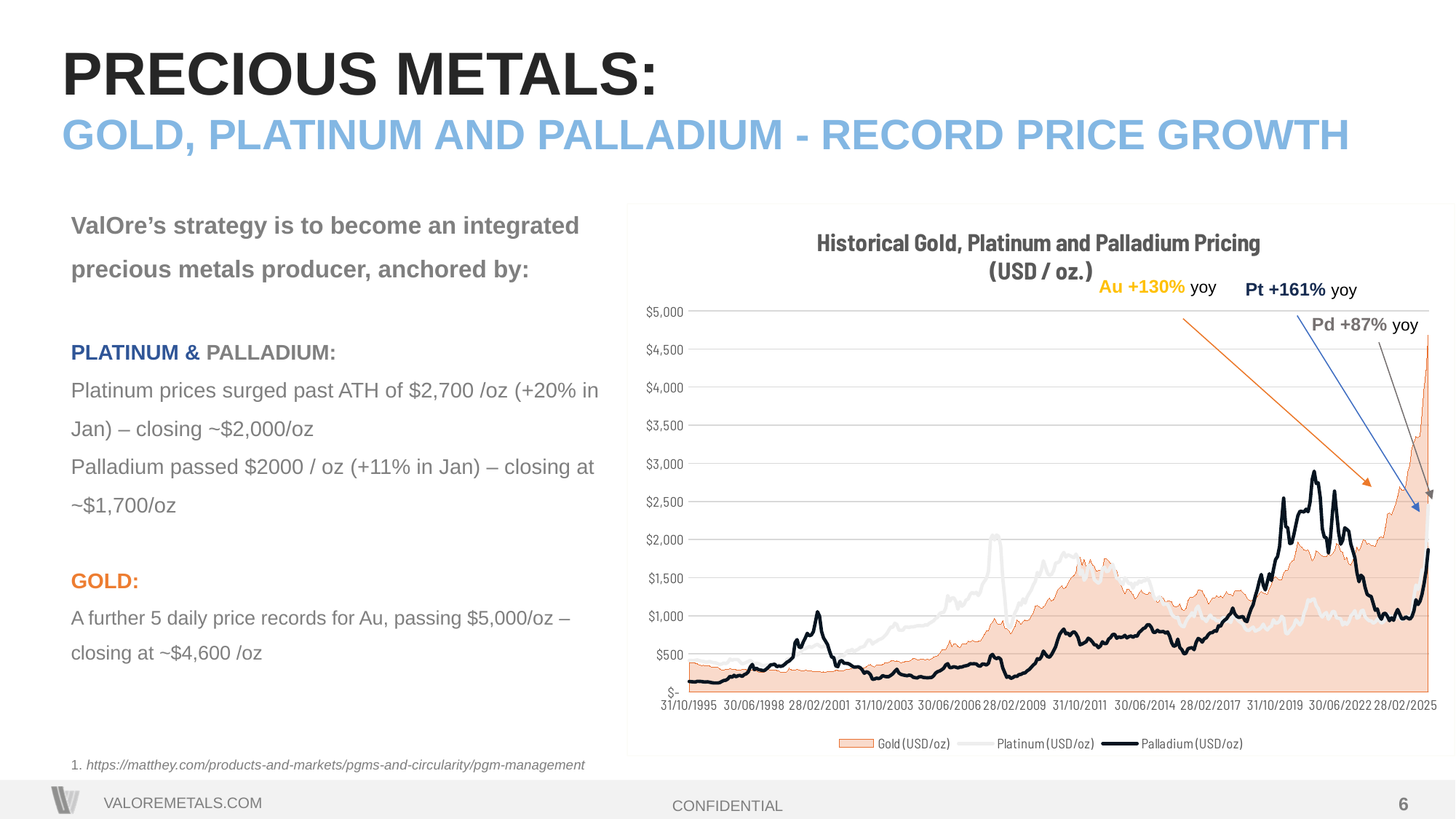

PRECIOUS METALS:
GOLD, PLATINUM AND PALLADIUM - RECORD PRICE GROWTH
ValOre’s strategy is to become an integrated precious metals producer, anchored by:

PLATINUM & PALLADIUM:
Platinum prices surged past ATH of $2,700 /oz (+20% in Jan) – closing ~$2,000/oz
Palladium passed $2000 / oz (+11% in Jan) – closing at ~$1,700/oz

GOLD:
A further 5 daily price records for Au, passing $5,000/oz – closing at ~$4,600 /oz

### Chart: Historical Gold, Platinum and Palladium Pricing
(USD / oz.)

| Category | Gold (USD/oz) | Platinum (USD/oz) | Palladium (USD/oz) |
|---|---|---|---|
| 31/10/1995 | 387.33 | 413.3929 | 138.2976 |
| 30/11/1995 | 383.18 | 414.1512 | 135.4535 |
| 31/12/1995 | 381.07 | 410.4026 | 133.1169 |
| 31/01/1996 | 377.85 | 417.0795 | 130.6136 |
| 29/02/1996 | 369.0 | 421.0385 | 140.6923 |
| 31/03/1996 | 355.1 | 411.8571 | 139.2619 |
| 30/04/1996 | 346.58 | 404.9747 | 137.519 |
| 31/05/1996 | 351.81 | 401.8571 | 133.2527 |
| 30/06/1996 | 344.47 | 393.3158 | 131.3684 |
| 31/07/1996 | 343.84 | 393.9239 | 133.5761 |
| 31/08/1996 | 340.76 | 400.9302 | 128.6512 |
| 30/09/1996 | 324.1 | 390.8313 | 122.8434 |
| 31/10/1996 | 324.01 | 384.9556 | 118.7889 |
| 30/11/1996 | 322.82 | 382.6786 | 118.3452 |
| 31/12/1996 | 324.87 | 371.1975 | 118.4938 |
| 31/01/1997 | 306.04 | 360.4023 | 122.8046 |
| 28/02/1997 | 288.74 | 366.6184 | 138.5789 |
| 31/03/1997 | 289.1 | 380.8442 | 151.3506 |
| 30/04/1997 | 297.49 | 372.0568 | 154.6136 |
| 31/05/1997 | 295.94 | 389.8506 | 172.1609 |
| 30/06/1997 | 308.28 | 432.4375 | 205.9125 |
| 31/07/1997 | 299.1 | 416.5795 | 191.6705 |
| 31/08/1997 | 292.32 | 426.6098 | 219.2439 |
| 30/09/1997 | 292.87 | 426.2558 | 199.5233 |
| 31/10/1997 | 284.11 | 424.4884 | 214.3953 |
| 30/11/1997 | 288.98 | 394.55 | 217.475 |
| 31/12/1997 | 295.93 | 368.381 | 203.5119 |
| 31/01/1998 | 294.12 | 376.1667 | 227.1154 |
| 28/02/1998 | 291.68 | 388.175 | 238.4875 |
| 31/03/1998 | 287.12 | 400.3523 | 263.2727 |
| 30/04/1998 | 287.33 | 416.4051 | 327.1646 |
| 31/05/1998 | 285.96 | 391.3012 | 361.5904 |
| 30/06/1998 | 282.62 | 357.9318 | 292.7727 |
| 31/07/1998 | 276.44 | 380.3444 | 312.2667 |
| 31/08/1998 | 261.31 | 371.0241 | 293.0602 |
| 30/09/1998 | 256.08 | 361.6932 | 288.6477 |
| 31/10/1998 | 256.69 | 343.7 | 282.2375 |
| 30/11/1998 | 264.74 | 348.4405 | 282.9762 |
| 31/12/1998 | 310.72 | 351.2045 | 303.1364 |
| 31/01/1999 | 293.18 | 355.8875 | 326.0375 |
| 28/02/1999 | 287.12 | 365.9865 | 355.473 |
| 31/03/1999 | 287.33 | 371.9457 | 357.6413 |
| 30/04/1999 | 285.96 | 359.1266 | 365.1899 |
| 31/05/1999 | 282.62 | 357.3133 | 331.5542 |
| 30/06/1999 | 276.44 | 358.093 | 341.407 |
| 31/07/1999 | 261.31 | 350.6163 | 336.4535 |
| 31/08/1999 | 256.08 | 350.8977 | 343.7386 |
| 30/09/1999 | 256.69 | 372.6047 | 365.0814 |
| 31/10/1999 | 264.74 | 424.8125 | 390.25 |
| 30/11/1999 | 310.72 | 437.2045 | 405.2159 |
| 31/12/1999 | 293.18 | 442.7765 | 429.7647 |
| 31/01/2000 | 283.07 | 443.241 | 456.8072 |
| 29/02/2000 | 284.32 | 520.9625 | 647.9875 |
| 31/03/2000 | 299.86 | 484.4783 | 687.1739 |
| 30/04/2000 | 286.39 | 501.2394 | 587.3521 |
| 31/05/2000 | 279.69 | 532.5698 | 583.5698 |
| 30/06/2000 | 275.19 | 563.186 | 654.6395 |
| 31/07/2000 | 285.73 | 566.3214 | 706.619 |
| 31/08/2000 | 281.59 | 583.2826 | 769.9891 |
| 30/09/2000 | 274.47 | 597.3293 | 737.8293 |
| 31/10/2000 | 273.68 | 582.9286 | 748.4762 |
| 30/11/2000 | 270.0 | 597.5227 | 791.4432 |
| 31/12/2000 | 266.01 | 614.6104 | 920.3896 |
| 31/01/2001 | 271.45 | 626.0122 | 1053.5488 |
| 28/02/2001 | 265.49 | 603.9 | 995.4 |
| 31/03/2001 | 261.86 | 587.9205 | 794.5568 |
| 30/04/2001 | 263.03 | 598.411 | 709.1644 |
| 31/05/2001 | 260.48 | 614.1461 | 664.9326 |
| 30/06/2001 | 272.35 | 583.1341 | 620.8049 |
| 31/07/2001 | 270.23 | 534.2927 | 530.7195 |
| 31/08/2001 | 267.53 | 453.6739 | 457.7609 |
| 30/09/2001 | 272.39 | 462.025 | 451.7 |
| 31/10/2001 | 283.42 | 436.8721 | 341.5465 |
| 30/11/2001 | 283.06 | 432.814 | 331.814 |
| 31/12/2001 | 276.16 | 465.3289 | 402.8026 |
| 31/01/2002 | 275.85 | 474.5233 | 413.4535 |
| 28/02/2002 | 281.51 | 472.4583 | 378.0972 |
| 31/03/2002 | 295.5 | 514.1875 | 377.1 |
| 30/04/2002 | 294.05 | 543.9512 | 373.3049 |
| 31/05/2002 | 302.68 | 536.5632 | 359.7471 |
| 30/06/2002 | 314.49 | 559.1125 | 340.1875 |
| 31/07/2002 | 321.18 | 527.9222 | 325.5556 |
| 31/08/2002 | 313.29 | 548.25 | 327.0795 |
| 30/09/2002 | 310.25 | 558.5952 | 330.2381 |
| 31/10/2002 | 319.14 | 583.4659 | 318.6477 |
| 30/11/2002 | 316.56 | 590.2738 | 288.9286 |
| 31/12/2002 | 319.07 | 598.4198 | 245.1975 |
| 31/01/2003 | 331.92 | 645.5476 | 264.8571 |
| 28/02/2003 | 356.86 | 684.3077 | 255.6538 |
| 31/03/2003 | 358.97 | 679.2857 | 228.2976 |
| 30/04/2003 | 340.55 | 628.4321 | 166.2593 |
| 31/05/2003 | 328.18 | 652.6627 | 169.4819 |
| 30/06/2003 | 355.68 | 663.8415 | 181.9878 |
| 31/07/2003 | 356.35 | 685.0111 | 175.9444 |
| 31/08/2003 | 351.02 | 695.0964 | 185.1084 |
| 30/09/2003 | 359.77 | 708.1047 | 215.1395 |
| 31/10/2003 | 378.95 | 735.3222 | 204.4111 |
| 30/11/2003 | 378.92 | 762.85 | 200.0 |
| 31/12/2003 | 389.91 | 809.0119 | 201.369 |
| 31/01/2004 | 406.95 | 852.2875 | 218.2375 |
| 29/02/2004 | 413.79 | 847.1375 | 237.7625 |
| 31/03/2004 | 404.88 | 901.5761 | 271.1522 |
| 30/04/2004 | 406.67 | 886.3165 | 298.8354 |
| 31/05/2004 | 403.26 | 811.4625 | 248.9 |
| 30/06/2004 | 383.78 | 809.9767 | 231.4767 |
| 31/07/2004 | 392.37 | 812.1529 | 223.0235 |
| 31/08/2004 | 398.09 | 851.0795 | 218.0114 |
| 30/09/2004 | 400.51 | 850.5116 | 213.0349 |
| 31/10/2004 | 405.28 | 845.5696 | 220.7215 |
| 30/11/2004 | 420.46 | 855.8391 | 216.1839 |
| 31/12/2004 | 439.38 | 853.3258 | 193.7528 |
| 31/01/2005 | 442.08 | 861.0476 | 187.9643 |
| 28/02/2005 | 424.03 | 868.0541 | 184.5135 |
| 31/03/2005 | 423.35 | 870.4353 | 199.8118 |
| 30/04/2005 | 434.32 | 868.122 | 200.439 |
| 31/05/2005 | 429.23 | 868.2716 | 191.2469 |
| 30/06/2005 | 421.87 | 882.8182 | 188.0909 |
| 31/07/2005 | 430.66 | 875.5244 | 186.122 |
| 31/08/2005 | 424.48 | 901.8804 | 188.3043 |
| 30/09/2005 | 437.93 | 916.9176 | 190.7765 |
| 31/10/2005 | 456.05 | 932.7805 | 209.4146 |
| 30/11/2005 | 469.9 | 964.5227 | 247.5341 |
| 31/12/2005 | 476.67 | 980.2099 | 266.642 |
| 31/01/2006 | 510.1 | 1027.8375 | 275.45 |
| 28/02/2006 | 549.86 | 1042.2875 | 291.1 |
| 31/03/2006 | 555.0 | 1044.3478 | 312.0217 |
| 30/04/2006 | 557.09 | 1102.8028 | 354.2958 |
| 31/05/2006 | 610.65 | 1265.25 | 371.9167 |
| 30/06/2006 | 675.39 | 1192.1023 | 318.25 |
| 31/07/2006 | 596.15 | 1231.6548 | 321.0238 |
| 31/08/2006 | 633.71 | 1235.0217 | 331.6304 |
| 30/09/2006 | 632.59 | 1188.3095 | 325.0833 |
| 31/10/2006 | 598.19 | 1086.1071 | 315.5238 |
| 30/11/2006 | 585.78 | 1184.0227 | 327.3409 |
| 31/12/2006 | 627.83 | 1125.2987 | 328.0779 |
| 31/01/2007 | 629.79 | 1149.0909 | 339.4091 |
| 28/02/2007 | 631.17 | 1205.9737 | 344.1579 |
| 31/03/2007 | 664.75 | 1220.2955 | 351.6477 |
| 30/04/2007 | 654.9 | 1281.0667 | 370.8133 |
| 31/05/2007 | 679.37 | 1305.908 | 369.3793 |
| 30/06/2007 | 666.86 | 1288.9878 | 370.5244 |
| 31/07/2007 | 655.49 | 1307.2442 | 367.9884 |
| 31/08/2007 | 665.3 | 1265.837 | 345.0109 |
| 30/09/2007 | 665.41 | 1308.6667 | 336.7308 |
| 31/10/2007 | 712.65 | 1411.4205 | 367.6591 |
| 30/11/2007 | 754.6 | 1452.1705 | 365.3068 |
| 31/12/2007 | 806.25 | 1491.4156 | 353.9481 |
| 31/01/2008 | 803.2 | 1583.6932 | 376.3182 |
| 29/02/2008 | 889.6 | 2005.925 | 471.8875 |
| 31/03/2008 | 922.3 | 2059.0649 | 493.5325 |
| 30/04/2008 | 968.43 | 1995.6977 | 449.9884 |
| 31/05/2008 | 909.7 | 2060.3855 | 438.3494 |
| 30/06/2008 | 888.66 | 2042.5732 | 451.8415 |
| 31/07/2008 | 889.49 | 1913.7889 | 429.2 |
| 31/08/2008 | 939.77 | 1496.4643 | 317.0476 |
| 30/09/2008 | 839.03 | 1235.8721 | 252.8372 |
| 31/10/2008 | 829.93 | 918.2955 | 192.1932 |
| 30/11/2008 | 806.62 | 844.4 | 208.2 |
| 31/12/2008 | 760.86 | 848.2824 | 178.1647 |
| 31/01/2009 | 816.09 | 954.8974 | 189.3974 |
| 28/02/2009 | 858.69 | 1038.5375 | 207.8125 |
| 31/03/2009 | 943.16 | 1085.4483 | 204.1494 |
| 30/04/2009 | 924.27 | 1169.0864 | 228.3333 |
| 31/05/2009 | 890.2 | 1137.0759 | 230.8101 |
| 30/06/2009 | 928.64 | 1222.7955 | 247.1136 |
| 31/07/2009 | 945.67 | 1165.9889 | 250.0444 |
| 31/08/2009 | 934.23 | 1248.0119 | 277.8214 |
| 30/09/2009 | 949.38 | 1293.6477 | 294.9432 |
| 31/10/2009 | 996.59 | 1336.4405 | 323.6429 |
| 30/11/2009 | 1043.16 | 1404.7976 | 353.7619 |
| 31/12/2009 | 1127.04 | 1450.3409 | 375.2386 |
| 31/01/2010 | 1134.72 | 1568.325 | 436.9125 |
| 28/02/2010 | 1117.96 | 1525.1447 | 426.5658 |
| 31/03/2010 | 1095.41 | 1600.4783 | 462.5 |
| 30/04/2010 | 1113.34 | 1720.2532 | 536.4177 |
| 31/05/2010 | 1148.69 | 1638.8765 | 496.9753 |
| 30/06/2010 | 1205.43 | 1558.5349 | 464.8953 |
| 31/07/2010 | 1232.92 | 1527.3372 | 457.2093 |
| 31/08/2010 | 1192.97 | 1543.7045 | 490.9659 |
| 30/09/2010 | 1215.81 | 1592.8721 | 540.1047 |
| 31/10/2010 | 1270.98 | 1692.878 | 594.6829 |
| 30/11/2010 | 1342.02 | 1696.6932 | 684.0341 |
| 31/12/2010 | 1369.89 | 1715.5 | 757.1705 |
| 31/01/2011 | 1390.55 | 1789.1125 | 796.4625 |
| 28/02/2011 | 1356.4 | 1830.4737 | 825.5132 |
| 31/03/2011 | 1372.73 | 1770.0978 | 763.6522 |
| 30/04/2011 | 1424.01 | 1798.8933 | 772.5733 |
| 31/05/2011 | 1473.81 | 1790.4634 | 739.0 |
| 30/06/2011 | 1510.44 | 1774.0349 | 773.7209 |
| 31/07/2011 | 1528.66 | 1762.5732 | 791.4024 |
| 31/08/2011 | 1572.81 | 1809.4239 | 765.0543 |
| 30/09/2011 | 1755.81 | 1757.8095 | 714.6429 |
| 31/10/2011 | 1771.85 | 1540.7195 | 619.1707 |
| 30/11/2011 | 1665.21 | 1599.7159 | 629.7841 |
| 31/12/2011 | 1738.98 | 1465.358 | 645.2222 |
| 31/01/2012 | 1652.31 | 1504.6282 | 660.4103 |
| 29/02/2012 | 1656.12 | 1660.7262 | 706.0357 |
| 31/03/2012 | 1742.62 | 1662.2727 | 687.9773 |
| 30/04/2012 | 1673.77 | 1590.0267 | 658.64 |
| 31/05/2012 | 1650.07 | 1472.9551 | 619.6854 |
| 30/06/2012 | 1585.5 | 1449.1429 | 615.6786 |
| 31/07/2012 | 1596.7 | 1427.9647 | 580.9647 |
| 31/08/2012 | 1593.91 | 1456.4348 | 604.1957 |
| 30/09/2012 | 1626.03 | 1622.557 | 659.0506 |
| 31/10/2012 | 1744.45 | 1638.9767 | 635.1047 |
| 30/11/2012 | 1747.01 | 1578.5233 | 636.7326 |
| 31/12/2012 | 1721.14 | 1588.4026 | 693.0519 |
| 31/01/2013 | 1688.53 | 1644.4432 | 714.4432 |
| 28/02/2013 | 1670.95 | 1676.0811 | 753.6757 |
| 31/03/2013 | 1627.59 | 1586.2375 | 756.05 |
| 30/04/2013 | 1592.86 | 1490.5181 | 705.0 |
| 31/05/2013 | 1485.08 | 1481.5862 | 722.977 |
| 30/06/2013 | 1413.5 | 1433.2564 | 715.6282 |
| 31/07/2013 | 1342.36 | 1406.8876 | 721.2921 |
| 31/08/2013 | 1286.72 | 1499.1047 | 743.2907 |
| 30/09/2013 | 1347.1 | 1462.7037 | 709.679 |
| 31/10/2013 | 1348.8 | 1418.3523 | 727.2045 |
| 30/11/2013 | 1316.18 | 1426.4 | 735.175 |
| 31/12/2013 | 1275.82 | 1359.9877 | 717.2963 |
| 31/01/2014 | 1225.4 | 1429.1628 | 738.0698 |
| 28/02/2014 | 1244.8 | 1414.2821 | 730.7821 |
| 31/03/2014 | 1300.97 | 1457.9643 | 780.7857 |
| 30/04/2014 | 1336.08 | 1437.4321 | 803.3333 |
| 31/05/2014 | 1299.0 | 1462.0 | 831.2469 |
| 30/06/2014 | 1287.53 | 1457.9383 | 843.1341 |
| 31/07/2014 | 1279.1 | 1496.2697 | 881.2921 |
| 31/08/2014 | 1310.97 | 1452.4337 | 882.8072 |
| 30/09/2014 | 1295.99 | 1366.7882 | 847.6471 |
| 31/10/2014 | 1238.82 | 1263.9886 | 783.0682 |
| 30/11/2014 | 1222.49 | 1215.7179 | 783.4615 |
| 31/12/2014 | 1176.3 | 1223.3059 | 810.3529 |
| 31/01/2015 | 1202.29 | 1249.0714 | 789.5476 |
| 28/02/2015 | 1251.85 | 1207.8553 | 791.6447 |
| 31/03/2015 | 1227.19 | 1146.7159 | 792.7386 |
| 30/04/2015 | 1178.63 | 1157.2152 | 772.6962 |
| 31/05/2015 | 1197.91 | 1147.2179 | 788.9487 |
| 30/06/2015 | 1199.05 | 1095.2841 | 731.625 |
| 31/07/2015 | 1181.5 | 1018.8667 | 646.3667 |
| 31/08/2015 | 1130.04 | 990.6988 | 599.0482 |
| 30/09/2015 | 1117.47 | 973.5 | 609.2619 |
| 31/10/2015 | 1124.53 | 981.3452 | 693.5833 |
| 30/11/2015 | 1159.25 | 893.25 | 581.0595 |
| 31/12/2015 | 1085.7 | 864.2874 | 555.069 |
| 31/01/2016 | 1068.25 | 854.68 | 500.8 |
| 29/02/2016 | 1097.37 | 923.5641 | 507.8333 |
| 31/03/2016 | 1199.91 | 970.4235 | 567.6588 |
| 30/04/2016 | 1246.34 | 996.7317 | 576.2683 |
| 31/05/2016 | 1242.26 | 1040.4512 | 582.1098 |
| 30/06/2016 | 1259.4 | 987.7907 | 554.9535 |
| 31/07/2016 | 1276.4 | 1092.9756 | 649.378 |
| 31/08/2016 | 1337.33 | 1127.7444 | 702.6556 |
| 30/09/2016 | 1341.09 | 1053.4186 | 687.5698 |
| 31/10/2016 | 1326.03 | 963.8608 | 654.5316 |
| 30/11/2016 | 1266.57 | 960.0 | 698.5455 |
| 31/12/2016 | 1235.98 | 923.875 | 712.0 |
| 31/01/2017 | 1151.4 | 974.1429 | 753.3377 |
| 28/02/2017 | 1192.62 | 1010.225 | 776.2625 |
| 31/03/2017 | 1234.36 | 967.5761 | 779.1848 |
| 30/04/2017 | 1231.09 | 964.2985 | 803.4776 |
| 31/05/2017 | 1265.63 | 933.7831 | 796.6506 |
| 30/06/2017 | 1245.0 | 936.6136 | 868.3295 |
| 31/07/2017 | 1260.26 | 921.9286 | 861.631 |
| 31/08/2017 | 1236.22 | 975.5056 | 915.9888 |
| 30/09/2017 | 1282.32 | 973.8214 | 942.5833 |
| 31/10/2017 | 1314.98 | 926.119 | 962.1548 |
| 30/11/2017 | 1279.51 | 937.625 | 1005.8523 |
| 31/12/2017 | 1282.28 | 912.0649 | 1028.8312 |
| 31/01/2018 | 1261.26 | 991.4828 | 1101.7471 |
| 28/02/2018 | 1331.67 | 994.5526 | 1025.8026 |
| 31/03/2018 | 1331.53 | 960.1548 | 992.6071 |
| 30/04/2018 | 1324.66 | 929.3418 | 977.443 |
| 31/05/2018 | 1334.74 | 909.0471 | 984.5176 |
| 30/06/2018 | 1303.03 | 889.622 | 991.0976 |
| 31/07/2018 | 1281.57 | 835.3256 | 936.0814 |
| 31/08/2018 | 1238.53 | 809.3407 | 923.4066 |
| 30/09/2018 | 1201.25 | 807.5769 | 1015.3205 |
| 31/10/2018 | 1198.47 | 833.4091 | 1090.0227 |
| 30/11/2018 | 1215.39 | 851.3636 | 1145.2159 |
| 31/12/2018 | 1220.95 | 797.3117 | 1252.5974 |
| 31/01/2019 | 1247.92 | 810.8068 | 1338.2386 |
| 28/02/2019 | 1291.75 | 820.9324 | 1449.4865 |
| 31/03/2019 | 1320.07 | 845.4286 | 1541.869 |
| 30/04/2019 | 1300.9 | 890.2785 | 1399.4177 |
| 31/05/2019 | 1286.45 | 837.2941 | 1339.4118 |
| 30/06/2019 | 1283.95 | 813.0 | 1447.7436 |
| 31/07/2019 | 1359.04 | 847.1444 | 1551.5889 |
| 31/08/2019 | 1412.98 | 863.4943 | 1462.1034 |
| 30/09/2019 | 1498.8 | 948.4762 | 1607.5595 |
| 31/10/2019 | 1511.31 | 901.3409 | 1736.5795 |
| 30/11/2019 | 1494.8 | 907.25 | 1777.0 |
| 31/12/2019 | 1470.02 | 927.7778 | 1909.7037 |
| 31/01/2020 | 1476.04 | 992.6548 | 2253.9167 |
| 29/02/2020 | 1560.67 | 967.7125 | 2543.5625 |
| 31/03/2020 | 1597.1 | 771.7386 | 2170.0795 |
| 30/04/2020 | 1591.93 | 761.7848 | 2155.5063 |
| 31/05/2020 | 1682.93 | 805.5443 | 1948.5443 |
| 30/06/2020 | 1716.38 | 831.8488 | 1953.4884 |
| 31/07/2020 | 1732.22 | 869.6222 | 2064.4444 |
| 31/08/2020 | 1843.31 | 948.8434 | 2190.8313 |
| 30/09/2020 | 1968.56 | 914.9432 | 2313.9659 |
| 31/10/2020 | 1922.21 | 879.622 | 2370.2805 |
| 30/11/2020 | 1900.28 | 917.7381 | 2368.1429 |
| 31/12/2020 | 1863.49 | 1033.6744 | 2361.1047 |
| 31/01/2021 | 1855.96 | 1097.2 | 2398.2 |
| 28/02/2021 | 1866.99 | 1212.4079 | 2365.0395 |
| 31/03/2021 | 1808.18 | 1188.7065 | 2494.5543 |
| 30/04/2021 | 1718.23 | 1214.6329 | 2788.0506 |
| 31/05/2021 | 1761.68 | 1221.9747 | 2896.8101 |
| 30/06/2021 | 1853.22 | 1132.4651 | 2735.0465 |
| 31/07/2021 | 1834.57 | 1094.3721 | 2743.2209 |
| 31/08/2021 | 1807.09 | 1015.7471 | 2550.6552 |
| 30/09/2021 | 1783.97 | 981.9535 | 2140.1977 |
| 31/10/2021 | 1777.25 | 1025.375 | 2030.0625 |
| 30/11/2021 | 1776.85 | 1042.5682 | 2023.7955 |
| 31/12/2021 | 1820.23 | 953.6092 | 1825.6782 |
| 31/01/2022 | 1786.65 | 998.4878 | 2027.4024 |
| 28/02/2022 | 1816.77 | 1056.4459 | 2360.4459 |
| 31/03/2022 | 1856.3 | 1053.7174 | 2635.9239 |
| 30/04/2022 | 1947.83 | 973.12 | 2352.48 |
| 31/05/2022 | 1933.9 | 967.1807 | 2091.3253 |
| 30/06/2022 | 1848.3 | 961.131 | 1938.881 |
| 31/07/2022 | 1833.83 | 878.0976 | 1992.3902 |
| 31/08/2022 | 1736.37 | 916.0879 | 2153.956 |
| 30/09/2022 | 1765.65 | 886.4353 | 2133.6941 |
| 31/10/2022 | 1682.97 | 924.2317 | 2108.4878 |
| 30/11/2022 | 1664.45 | 998.75 | 1939.8864 |
| 31/12/2022 | 1726.45 | 1024.7407 | 1854.0247 |
| 31/01/2023 | 1796.74 | 1067.3077 | 1760.5769 |
| 28/02/2023 | 1898.63 | 968.2125 | 1567.025 |
| 31/03/2023 | 1854.54 | 981.1739 | 1446.7609 |
| 30/04/2023 | 1912.73 | 1062.2676 | 1531.5915 |
| 31/05/2023 | 2000.42 | 1073.3095 | 1505.3095 |
| 30/06/2023 | 1990.22 | 987.4767 | 1373.5349 |
| 31/07/2023 | 1942.9 | 957.1548 | 1281.6071 |
| 31/08/2023 | 1948.85 | 934.6374 | 1263.4396 |
| 30/09/2023 | 1920.03 | 932.6905 | 1252.8095 |
| 31/10/2023 | 1916.96 | 901.7262 | 1160.9167 |
| 30/11/2023 | 1913.04 | 918.7955 | 1071.375 |
| 31/12/2023 | 1985.27 | 955.3896 | 1089.1169 |
| 31/01/2024 | 2029.29 | 937.4659 | 1000.2386 |
| 29/02/2024 | 2034.04 | 905.0 | 954.5375 |
| 31/03/2024 | 2023.24 | 918.05 | 1026.4375 |
| 30/04/2024 | 2158.01 | 949.0723 | 1032.5181 |
| 31/05/2024 | 2335.49 | 1023.7529 | 990.8588 |
| 30/06/2024 | 2352.14 | 994.7051 | 935.8846 |
| 31/07/2024 | 2326.33 | 989.3556 | 972.6778 |
| 31/08/2024 | 2395.31 | 953.2529 | 941.069 |
| 30/09/2024 | 2467.97 | 970.7073 | 1026.8902 |
| 31/10/2024 | 2567.12 | 1009.9545 | 1082.5682 |
| 30/11/2024 | 2690.08 | 970.9286 | 1020.6786 |
| 31/12/2024 | 2650.68 | 943.3951 | 960.8519 |
| 31/01/2025 | 2644.07 | 955.561 | 960.5366 |
| 28/02/2025 | 2709.69 | 988.225 | 985.8 |
| 31/03/2025 | 2894.73 | 989.2857 | 968.9524 |
| 30/04/2025 | 2983.25 | 969.3418 | 955.2785 |
| 31/05/2025 | 3207.48 | 1028.8025 | 987.5309 |
| 30/06/2025 | 3277.99 | 1250.2143 | 1064.8095 |
| 31/07/2025 | 3352.0 | 1403.3778 | 1210.4444 |
| 31/08/2025 | 3338.31 | 1345.0723 | 1147.5422 |
| 30/09/2025 | 3362.99 | 1440.6477 | 1191.0114 |
| 31/10/2025 | 3665.2 | 1604.75 | 1284.1875 |
| 30/11/2025 | 4002.77 | 1577.1625 | 1425.5125 |
| 31/12/2025 | 4217.36 | 1877.5059 | 1595.4 |
| 31/01/2026 | 4676.0 | 2448.4048 | 1866.0476 |
Au +130% yoy
Pt +161% yoy
Pd +87% yoy

1. https://matthey.com/products-and-markets/pgms-and-circularity/pgm-management
6